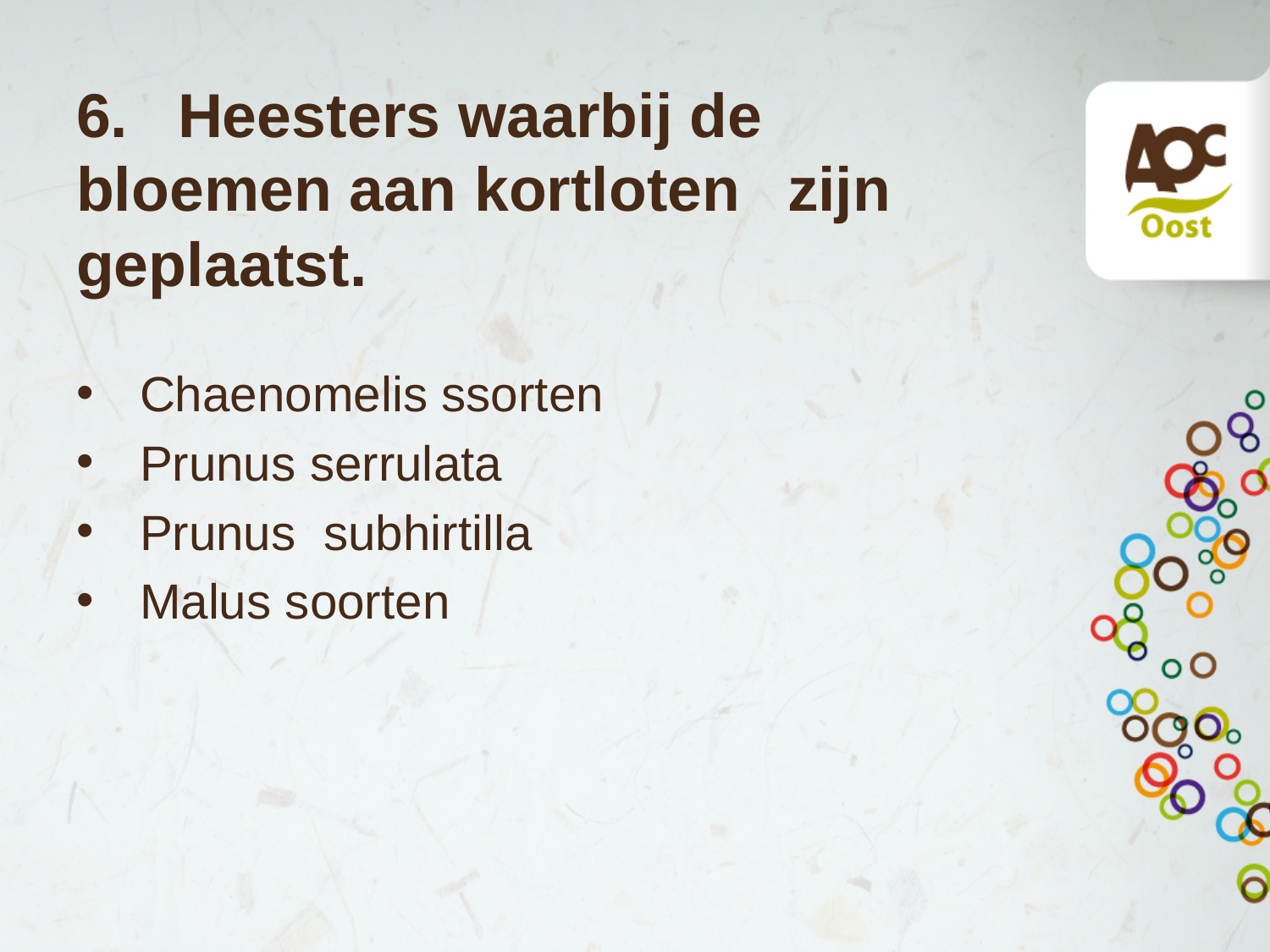

# 6.	Heesters waarbij de 	bloemen aan kortloten 	zijn geplaatst.
Chaenomelis ssorten
Prunus serrulata
Prunus  subhirtilla
Malus soorten